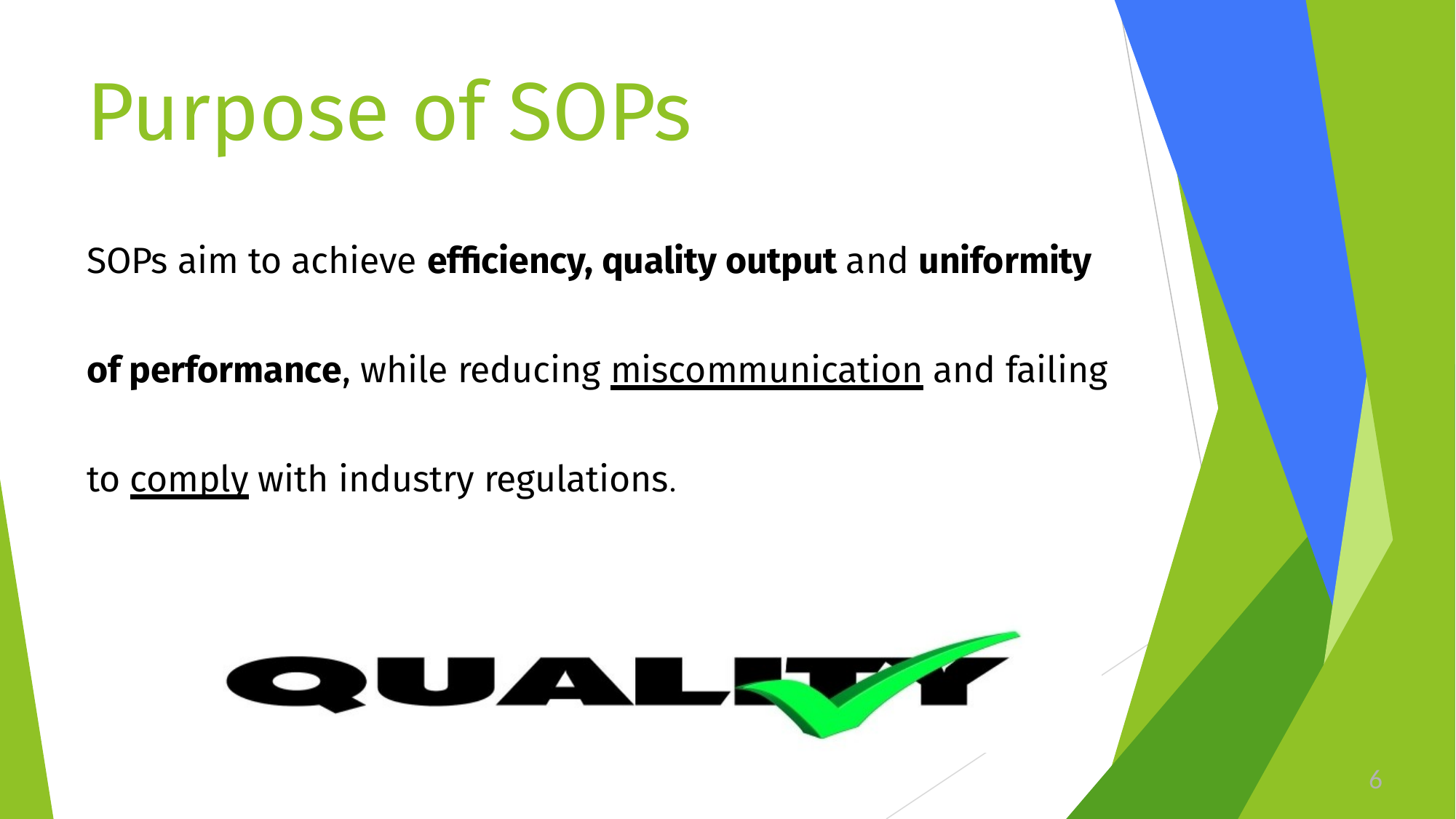

# Purpose of SOPs
SOPs aim to achieve efficiency, quality output and uniformity
of performance, while reducing miscommunication and failing to comply with industry regulations.

6